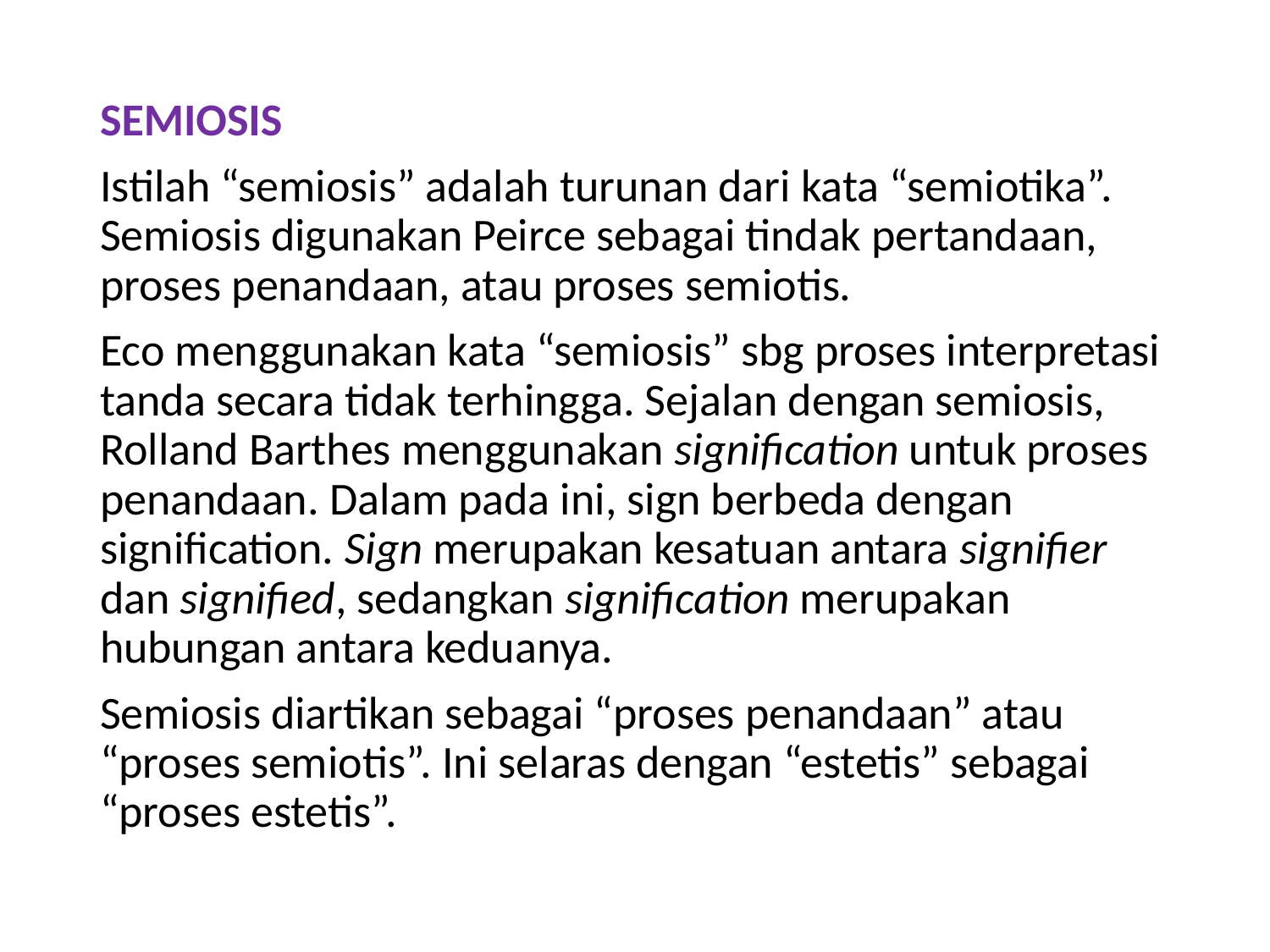

SEMIOSIS
Istilah “semiosis” adalah turunan dari kata “semiotika”. Semiosis digunakan Peirce sebagai tindak pertandaan, proses penandaan, atau proses semiotis.
Eco menggunakan kata “semiosis” sbg proses interpretasi tanda secara tidak terhingga. Sejalan dengan semiosis, Rolland Barthes menggunakan signification untuk proses penandaan. Dalam pada ini, sign berbeda dengan signification. Sign merupakan kesatuan antara signifier dan signified, sedangkan signification merupakan hubungan antara keduanya.
Semiosis diartikan sebagai “proses penandaan” atau “proses semiotis”. Ini selaras dengan “estetis” sebagai “proses estetis”.